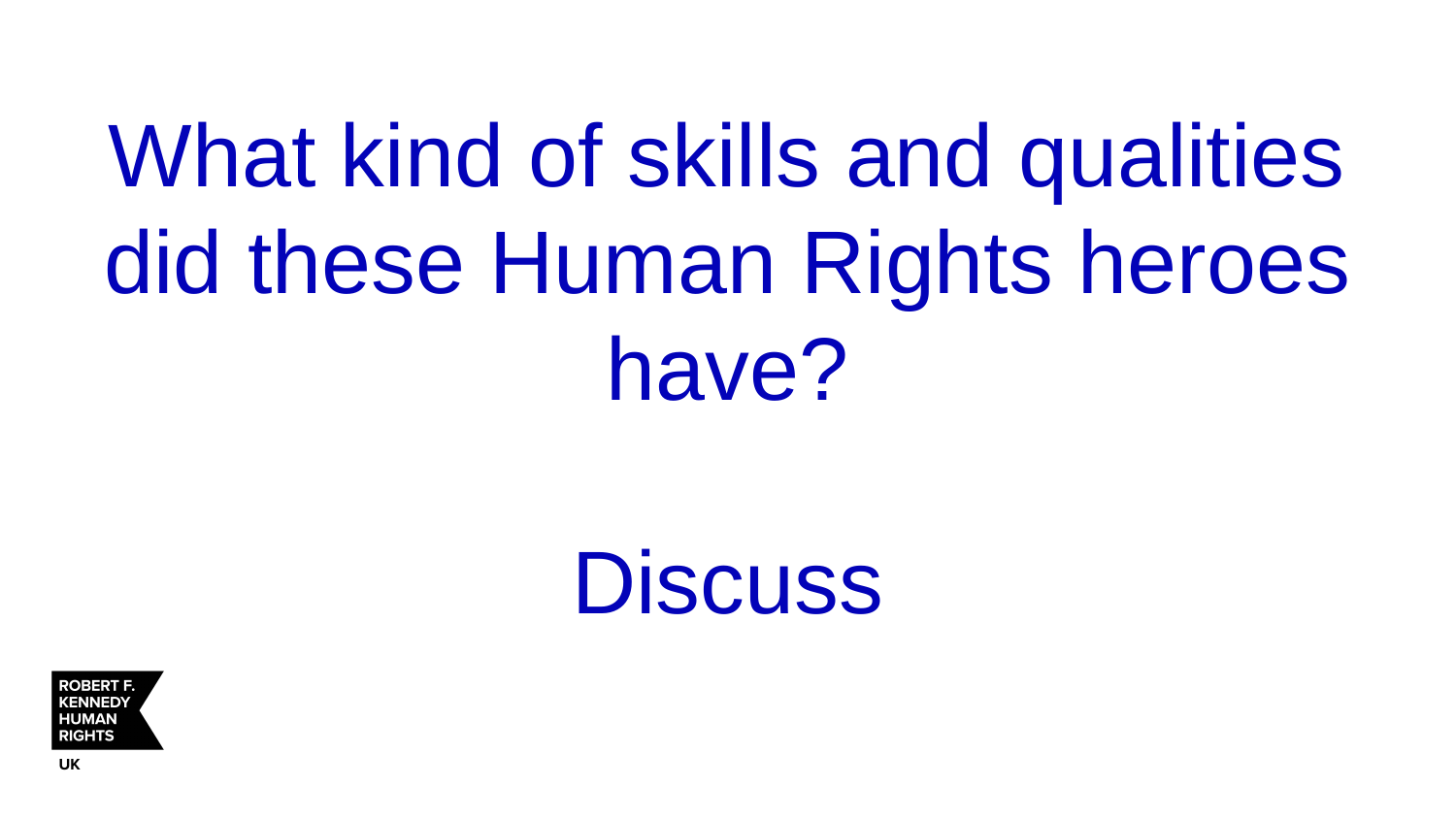

# What kind of skills and qualities did these Human Rights heroes have? Discuss